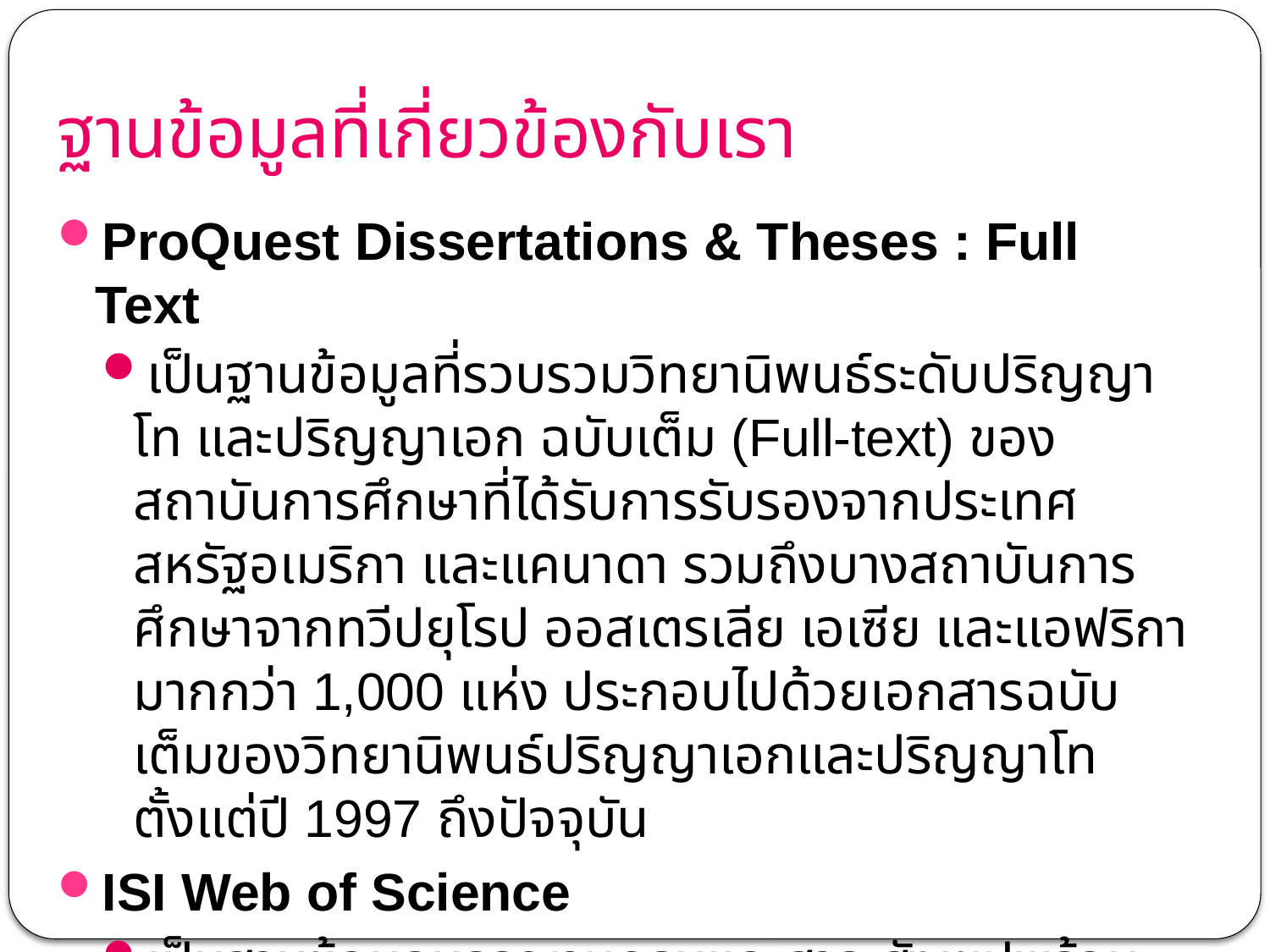

ฐานข้อมูลที่เกี่ยวข้องกับเรา
ProQuest Dissertations & Theses : Full Text
เป็นฐานข้อมูลที่รวบรวมวิทยานิพนธ์ระดับปริญญาโท และปริญญาเอก ฉบับเต็ม (Full-text) ของสถาบันการศึกษาที่ได้รับการรับรองจากประเทศสหรัฐอเมริกา และแคนาดา รวมถึงบางสถาบันการศึกษาจากทวีปยุโรป ออสเตรเลีย เอเซีย และแอฟริกา มากกว่า 1,000 แห่ง ประกอบไปด้วยเอกสารฉบับเต็มของวิทยานิพนธ์ปริญญาเอกและปริญญาโทตั้งแต่ปี 1997 ถึงปัจจุบัน
ISI Web of Science
เป็นฐานข้อมูลบรรณานุกรมและสาระสังเขปพร้อมการอ้างอิงและอ้างถึง ที่ครอบคลุมสาขาวิชาหลักทั้งวิทยาศาสตร์ สังคมศาสตร์ และ มนุษยศาสตร์